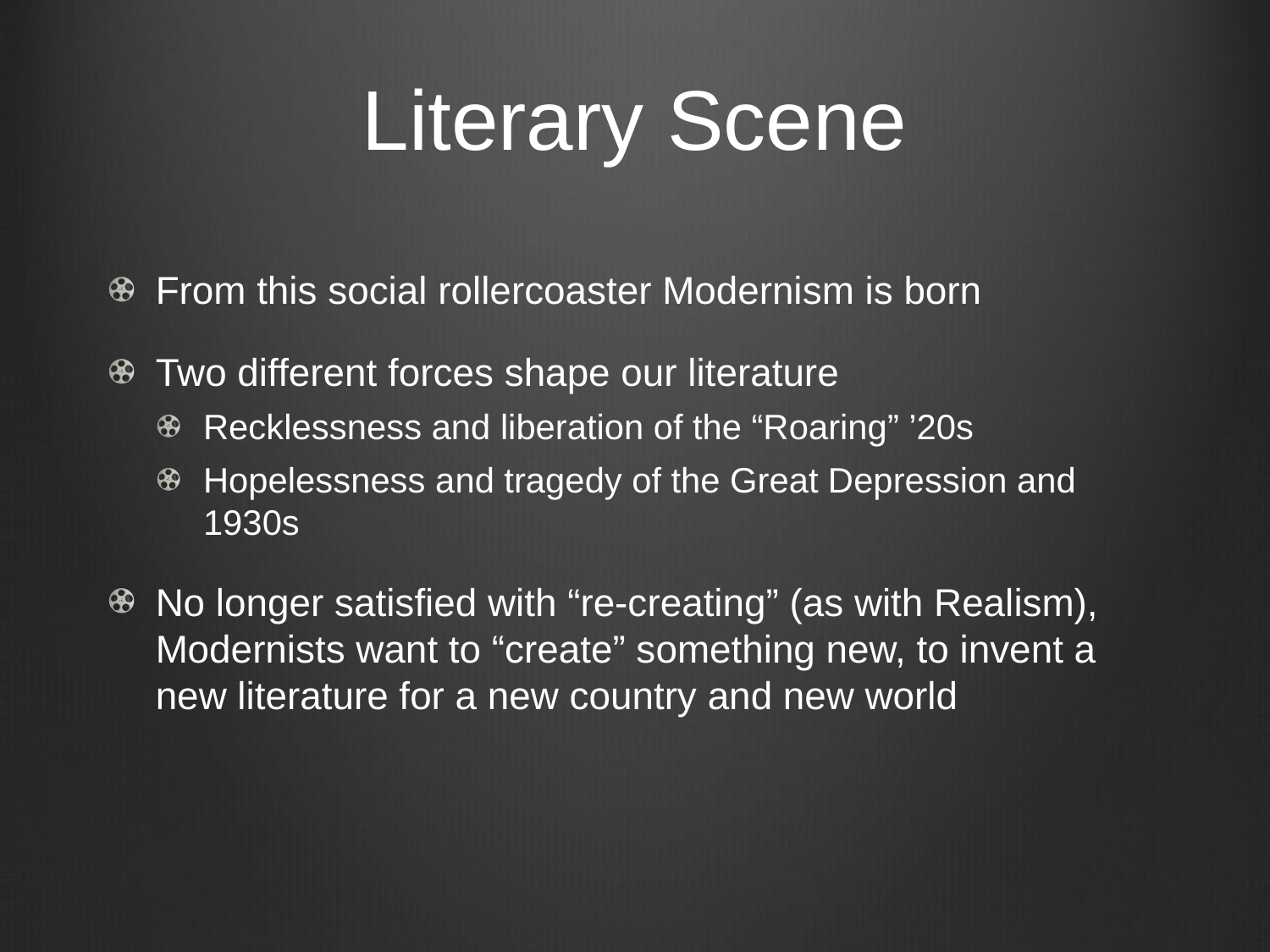

# Literary Scene
From this social rollercoaster Modernism is born
Two different forces shape our literature
Recklessness and liberation of the “Roaring” ’20s
Hopelessness and tragedy of the Great Depression and 1930s
No longer satisfied with “re-creating” (as with Realism), Modernists want to “create” something new, to invent a new literature for a new country and new world